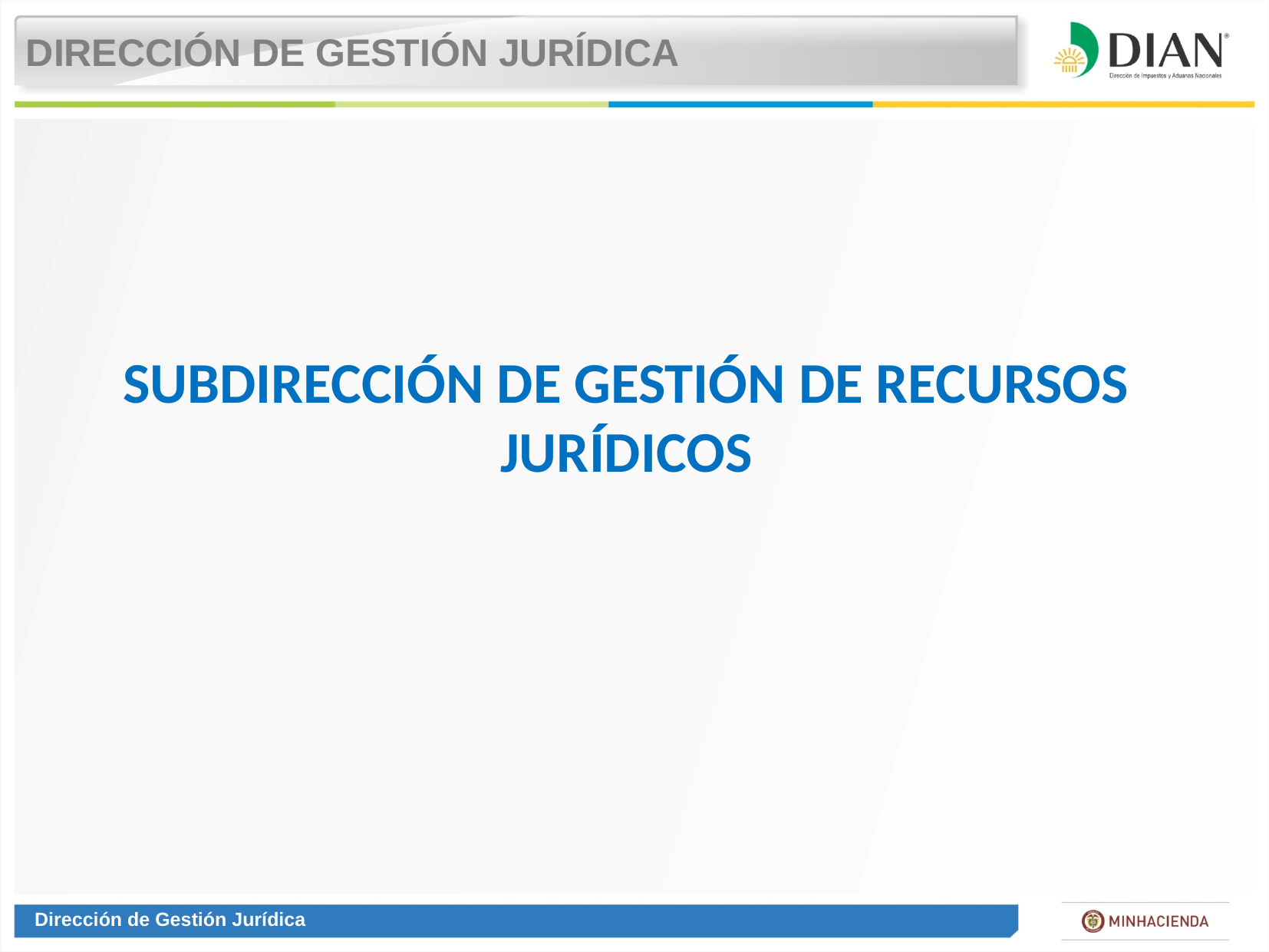

DIRECCIÓN DE GESTIÓN JURÍDICA
SUBDIRECCIÓN DE GESTIÓN DE RECURSOS JURÍDICOS
Dirección de Gestión Jurídica